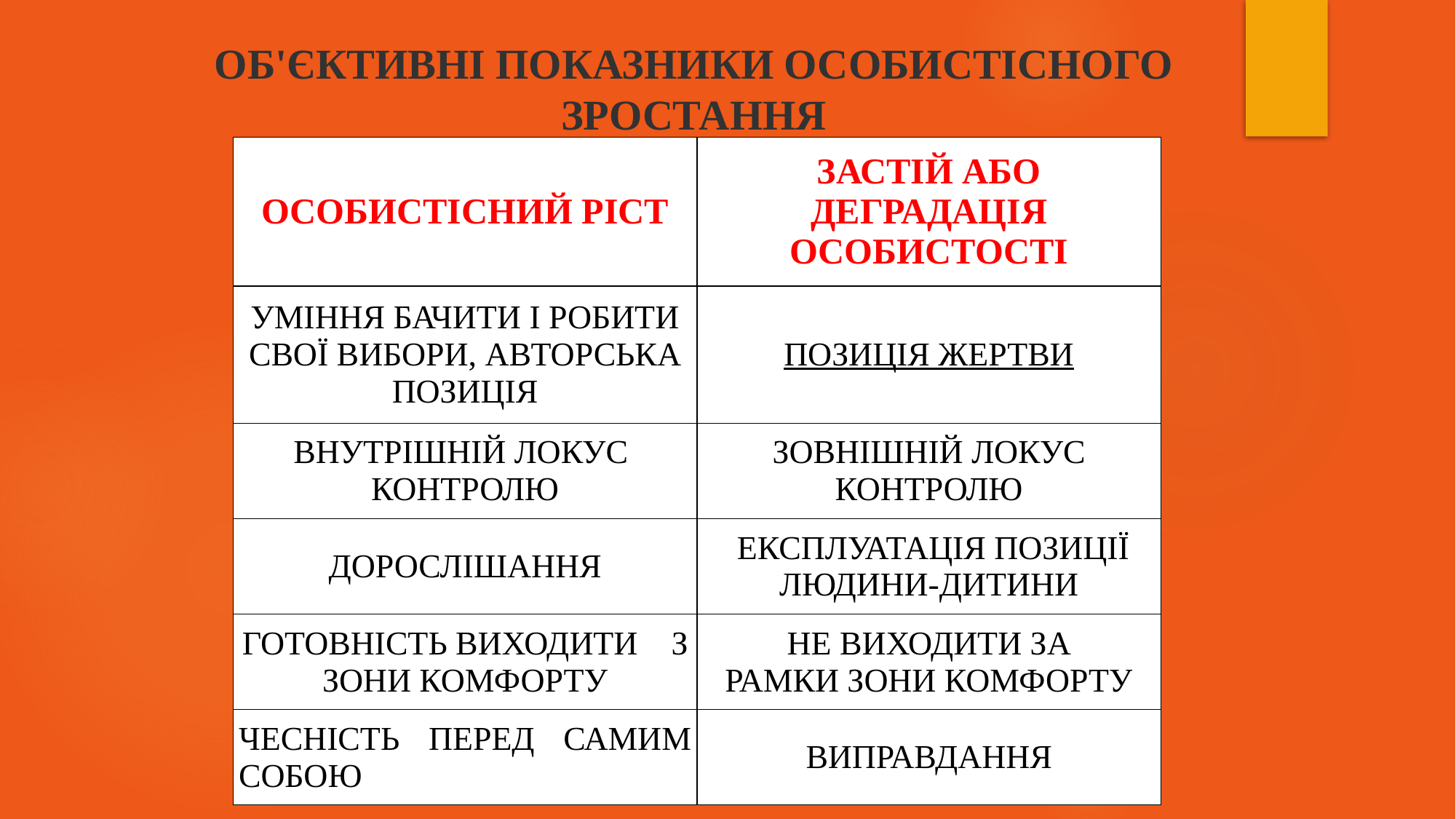

ОБ'ЄКТИВНІ ПОКАЗНИКИ ОСОБИСТІСНОГО ЗРОСТАННЯ
| ОСОБИСТІСНИЙ РІСТ | ЗАСТІЙ АБО ДЕГРАДАЦІЯ ОСОБИСТОСТІ |
| --- | --- |
| УМІННЯ БАЧИТИ І РОБИТИ СВОЇ ВИБОРИ, АВТОРСЬКА ПОЗИЦІЯ | ПОЗИЦІЯ ЖЕРТВИ |
| ВНУТРІШНІЙ ЛОКУС КОНТРОЛЮ | ЗОВНІШНІЙ ЛОКУС КОНТРОЛЮ |
| ДОРОСЛІШАННЯ | ЕКСПЛУАТАЦІЯ ПОЗИЦІЇ ЛЮДИНИ-ДИТИНИ |
| ГОТОВНІСТЬ ВИХОДИТИ З З ЗОНИ КОМФОРТУ | НЕ ВИХОДИТИ ЗА РАМКИ ЗОНИ КОМФОРТУ |
| ЧЕСНІСТЬ ПЕРЕД САМИМ СОБОЮ | ВИПРАВДАННЯ |